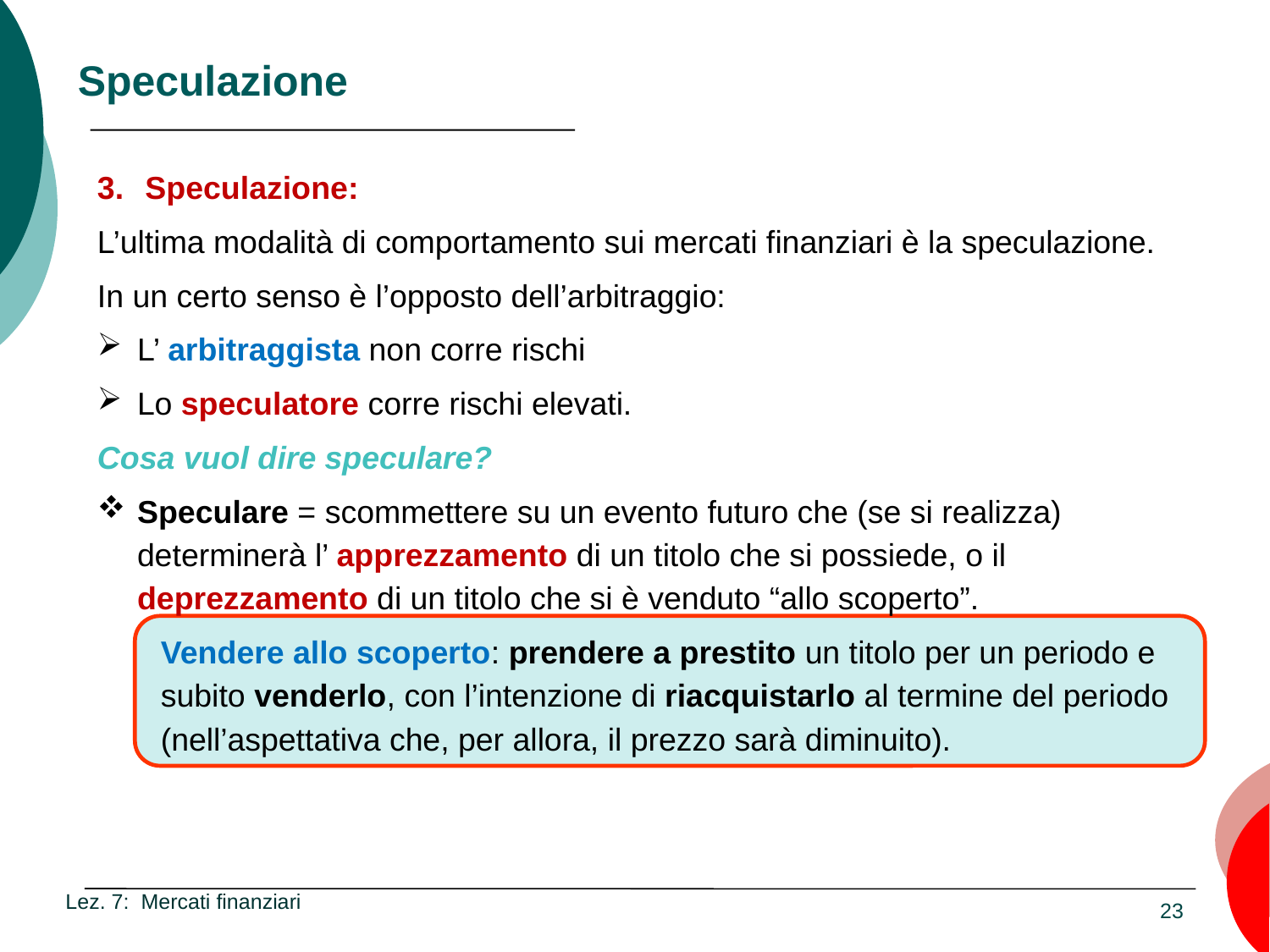

# Speculazione
Speculazione:
L’ultima modalità di comportamento sui mercati finanziari è la speculazione.
In un certo senso è l’opposto dell’arbitraggio:
L’ arbitraggista non corre rischi
Lo speculatore corre rischi elevati.
Cosa vuol dire speculare?
Speculare = scommettere su un evento futuro che (se si realizza) determinerà l’ apprezzamento di un titolo che si possiede, o il deprezzamento di un titolo che si è venduto “allo scoperto”.
Vendere allo scoperto: prendere a prestito un titolo per un periodo e  subito venderlo, con l’intenzione di riacquistarlo al termine del periodo (nell’aspettativa che, per allora, il prezzo sarà diminuito).

Lez. 7:  Mercati finanziari